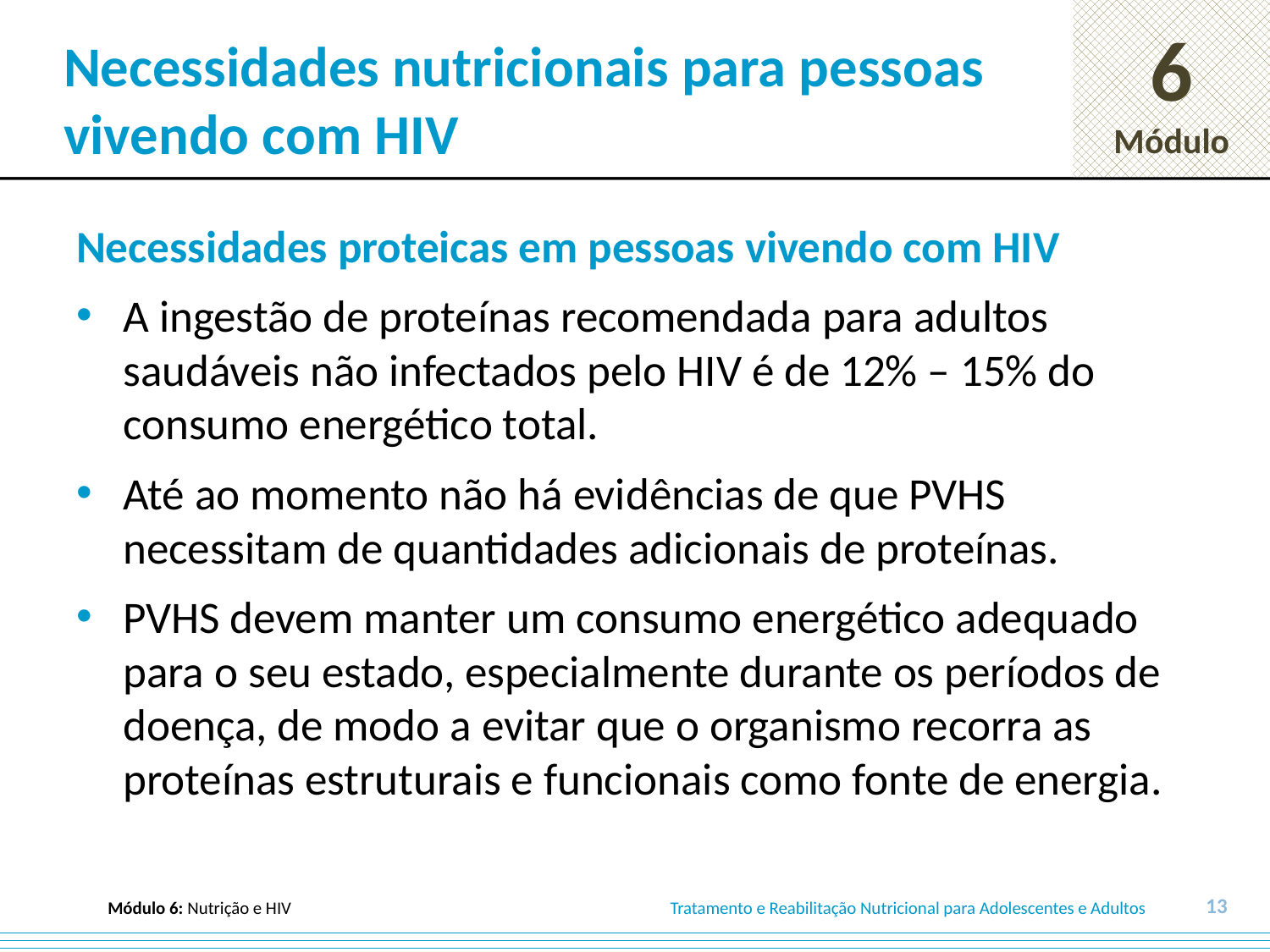

# Necessidades nutricionais para pessoas vivendo com HIV
Necessidades proteicas em pessoas vivendo com HIV
A ingestão de proteínas recomendada para adultos saudáveis não infectados pelo HIV é de 12% – 15% do consumo energético total.
Até ao momento não há evidências de que PVHS necessitam de quantidades adicionais de proteínas.
PVHS devem manter um consumo energético adequado para o seu estado, especialmente durante os períodos de doença, de modo a evitar que o organismo recorra as proteínas estruturais e funcionais como fonte de energia.
13